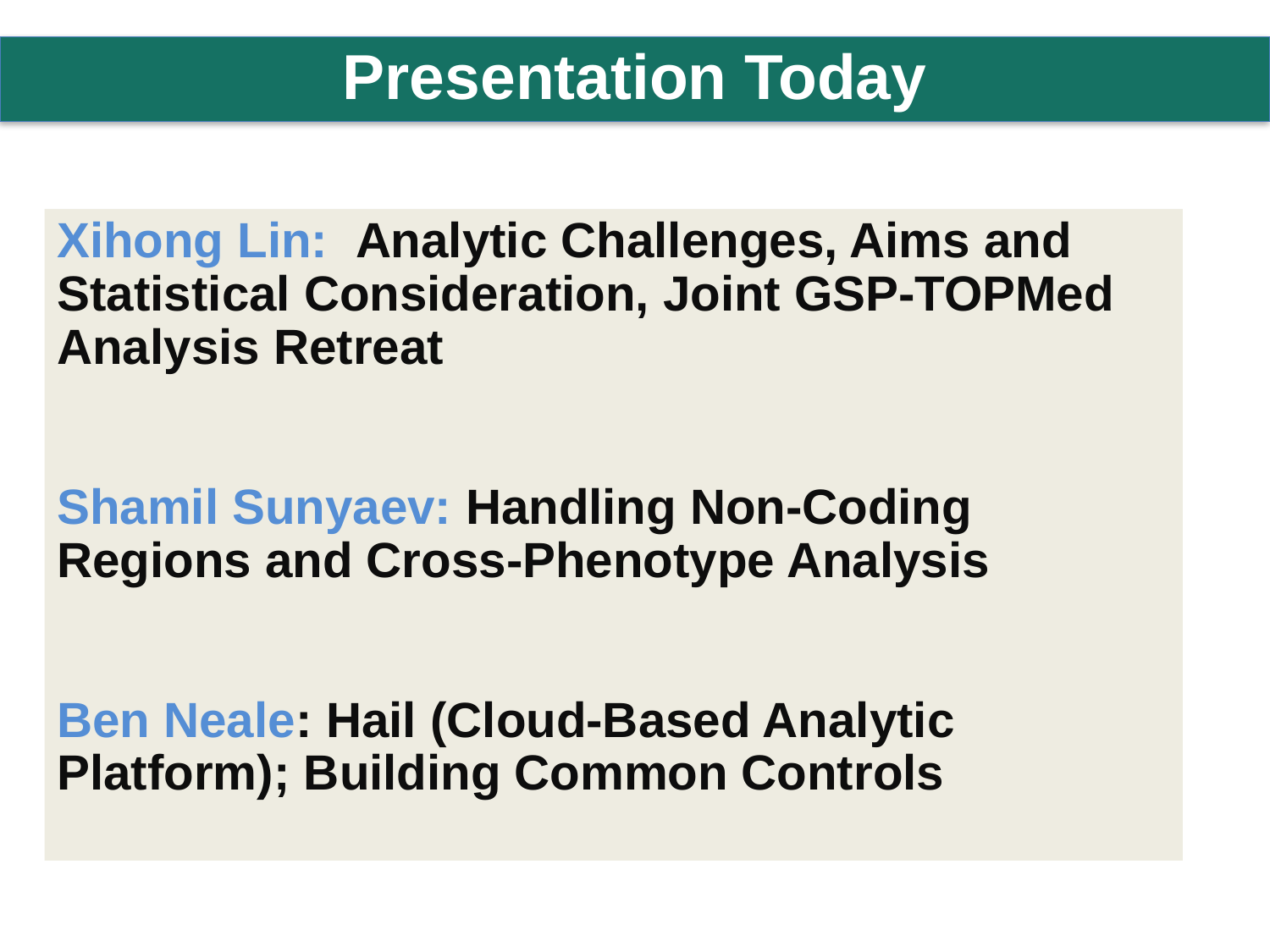

Presentation Today

Xihong Lin:  Analytic Challenges, Aims and Statistical Consideration, Joint GSP-TOPMed Analysis Retreat

Shamil Sunyaev: Handling Non-Coding Regions and Cross-Phenotype Analysis

Ben Neale: Hail (Cloud-Based Analytic Platform); Building Common Controls